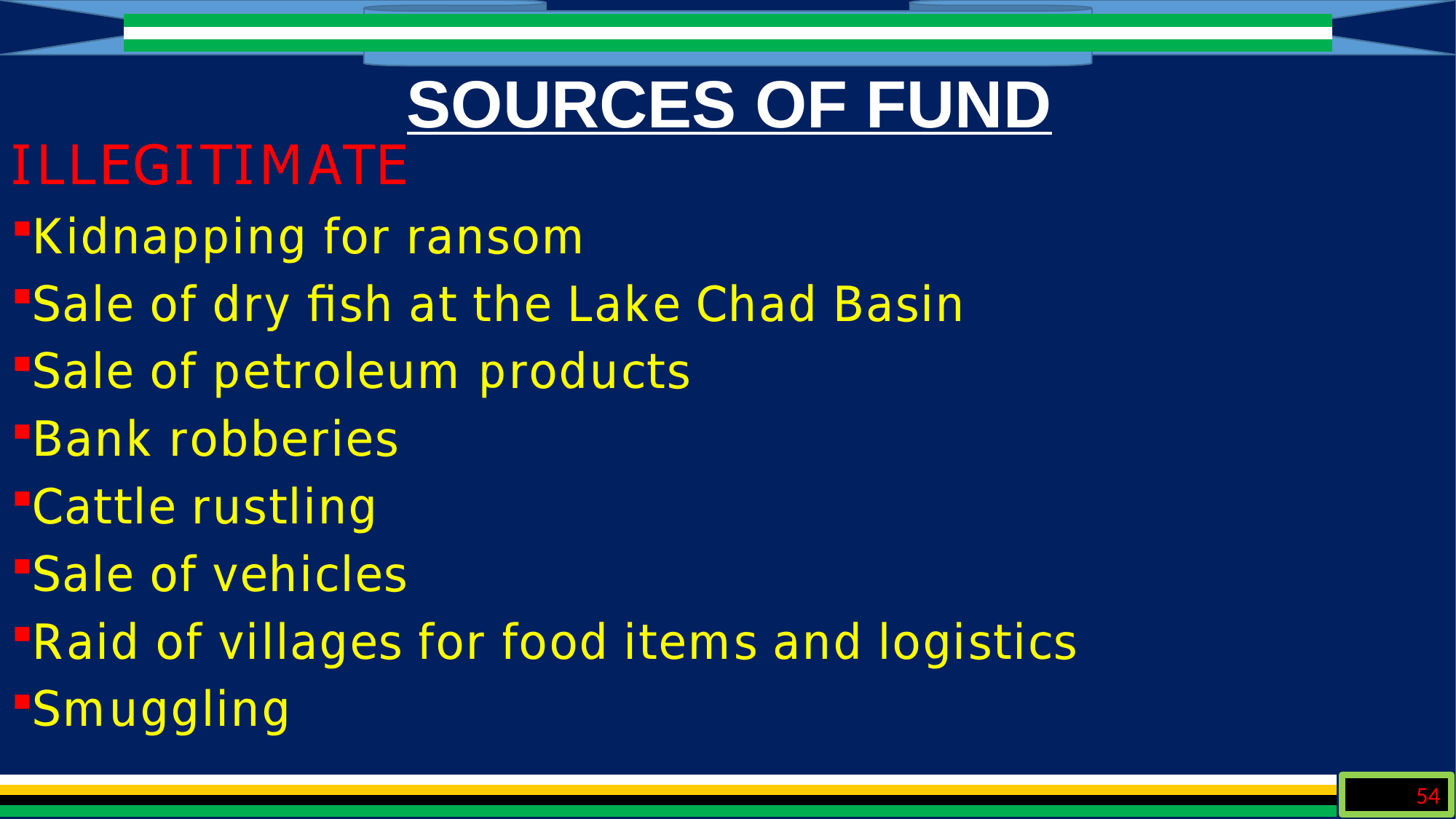

SOURCES OF FUND
ILLEGITIMATE
Kidnapping for ransom
Sale of dry fish at the Lake Chad Basin
Sale of petroleum products
Bank robberies
Cattle rustling
Sale of vehicles
Raid of villages for food items and logistics
Smuggling

54